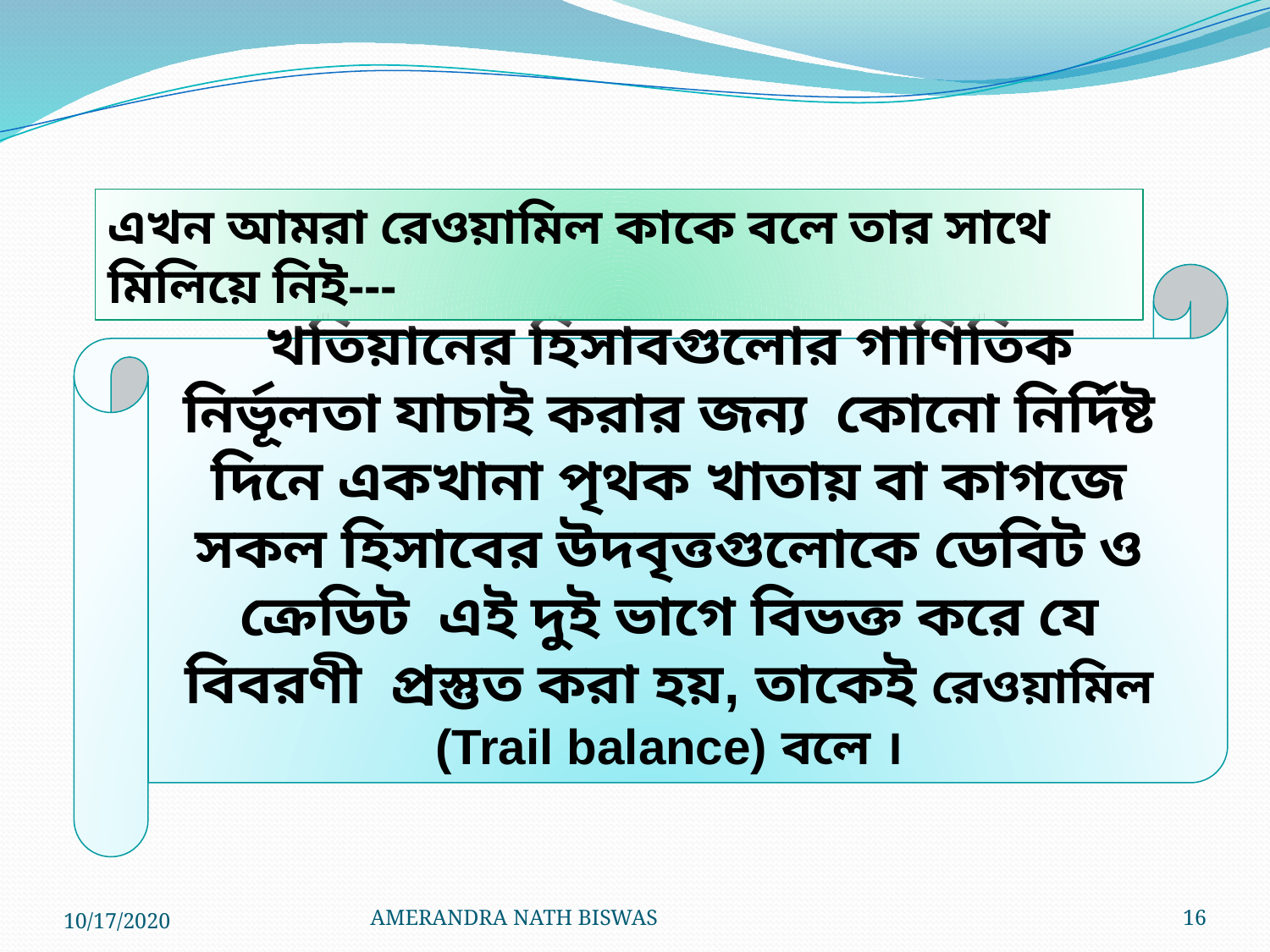

এখন আমরা রেওয়ামিল কাকে বলে তার সাথে মিলিয়ে নিই---
খতিয়ানের হিসাবগুলোর গাণিতিক নির্ভূলতা যাচাই করার জন্য  কোনো নির্দিষ্ট দিনে একখানা পৃথক খাতায় বা কাগজে সকল হিসাবের উদবৃত্তগুলোকে ডেবিট ও ক্রেডিট  এই দুই ভাগে বিভক্ত করে যে বিবরণী  প্রস্তুত করা হয়, তাকেই রেওয়ামিল (Trail balance) বলে ।

10/17/2020
AMERANDRA NATH BISWAS
16